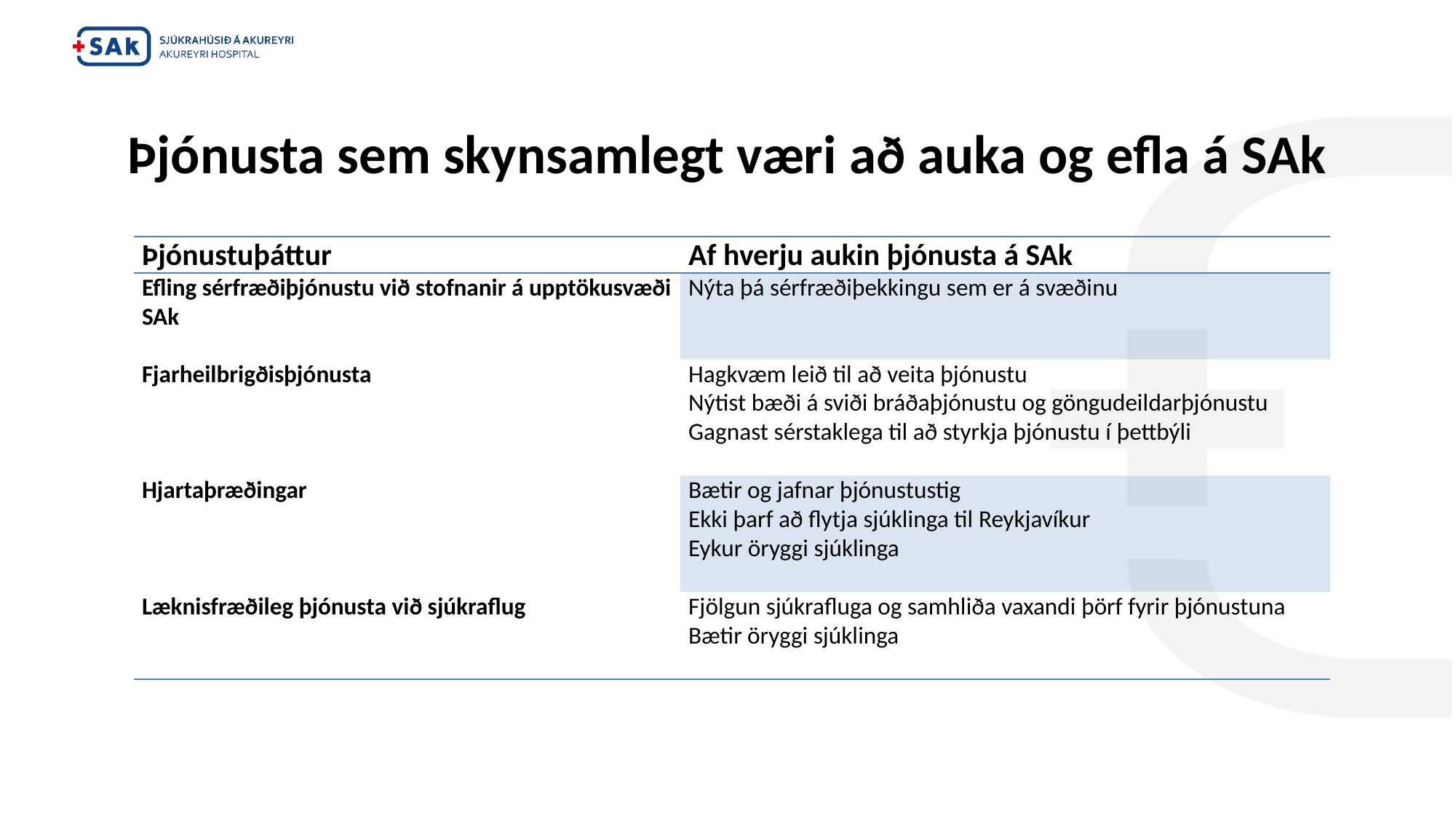

# Þjónusta sem skynsamlegt væri að auka og efla á SAk
| Þjónustuþáttur | Af hverju aukin þjónusta á SAk |
| --- | --- |
| Efling sérfræðiþjónustu við stofnanir á upptökusvæði SAk | Nýta þá sérfræðiþekkingu sem er á svæðinu |
| Fjarheilbrigðisþjónusta | Hagkvæm leið til að veita þjónustu Nýtist bæði á sviði bráðaþjónustu og göngudeildarþjónustu Gagnast sérstaklega til að styrkja þjónustu í þettbýli |
| Hjartaþræðingar | Bætir og jafnar þjónustustig Ekki þarf að flytja sjúklinga til Reykjavíkur Eykur öryggi sjúklinga |
| Læknisfræðileg þjónusta við sjúkraflug | Fjölgun sjúkrafluga og samhliða vaxandi þörf fyrir þjónustuna Bætir öryggi sjúklinga |